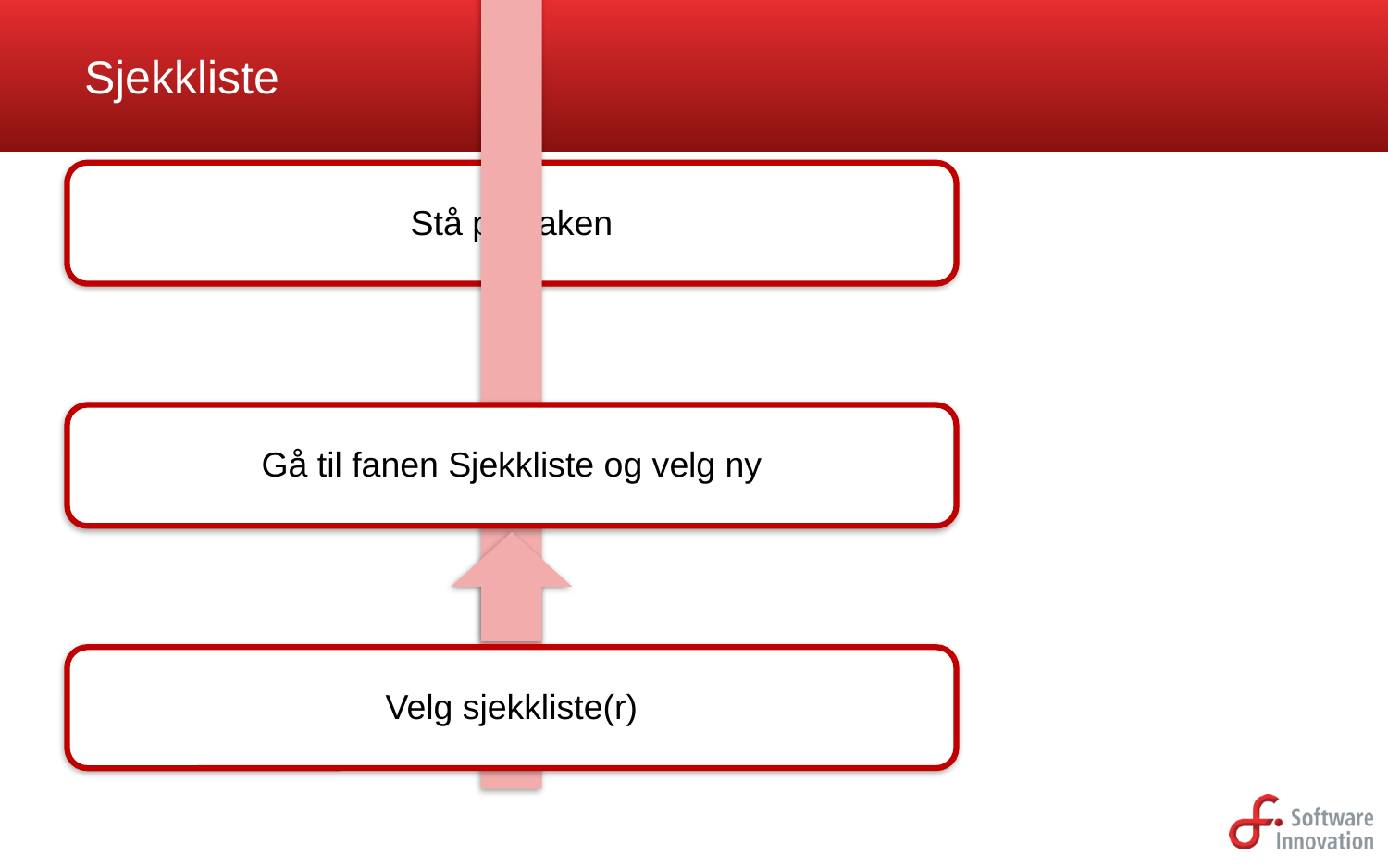

# Sjekkliste
Gå til fanen Sjekkliste og velg ny
Stå på saken
Velg sjekkliste(r)